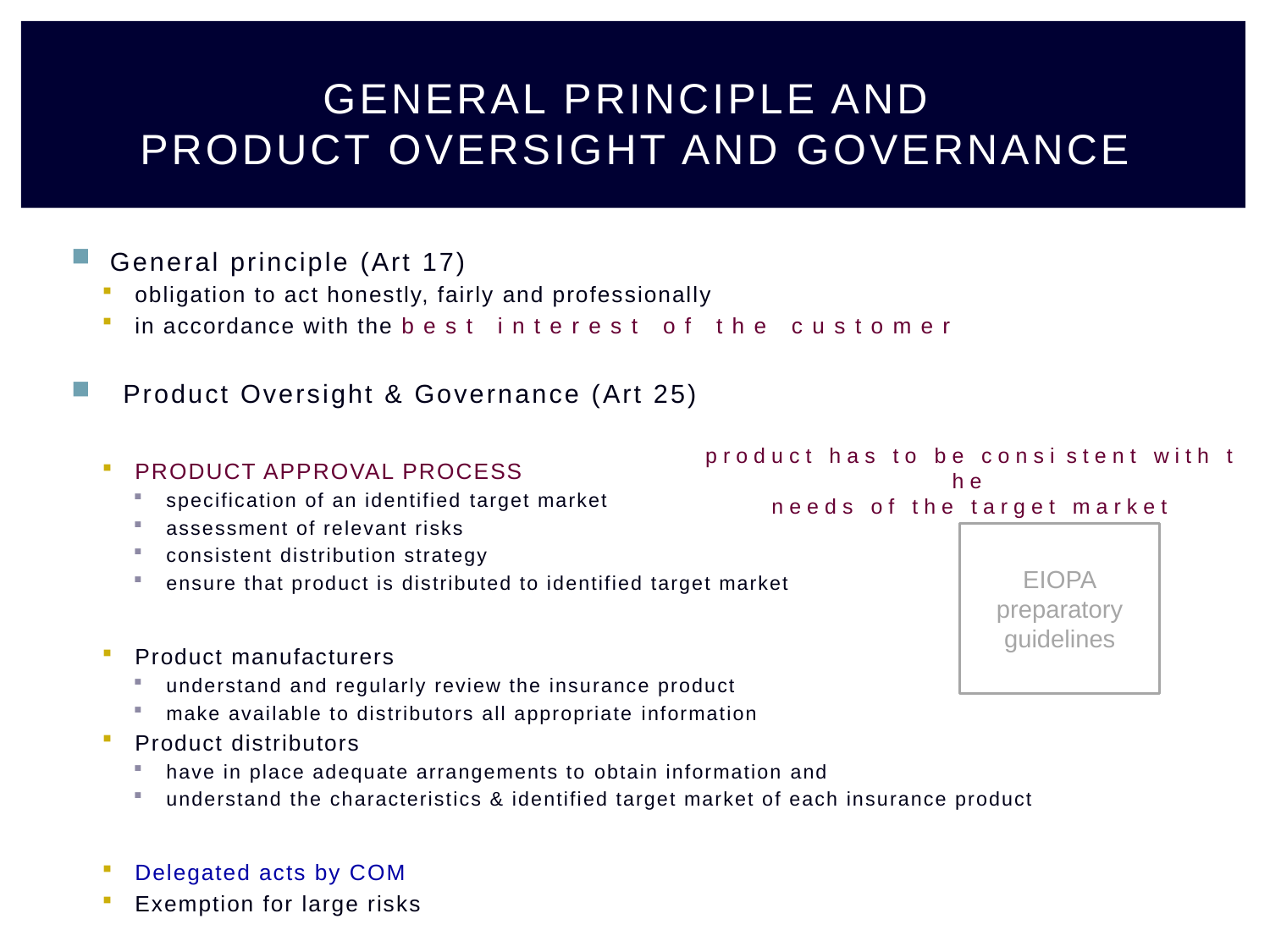

# General principle and product oversight and governance
General principle (Art 17)
obligation to act honestly, fairly and professionally
in accordance with the b e s t   i n t e r e s t   o f   t h e   c u s t o m e r

Product Oversight & Governance (Art 25)

Product approval process
specification of an identified target market
assessment of relevant risks
consistent distribution strategy
ensure that product is distributed to identified target market

Product manufacturers
understand and regularly review the insurance product
make available to distributors all appropriate information
Product distributors
have in place adequate arrangements to obtain information and
understand the characteristics & identified target market of each insurance product

Delegated acts by COM
Exemption for large risks
p r o d u c t   h a s   t o   b e   c o n s i  s t e n t   w i t h   t h e
n e e d s   o f   t h e   t a r g e t   m a r k e t
EIOPA
preparatory guidelines